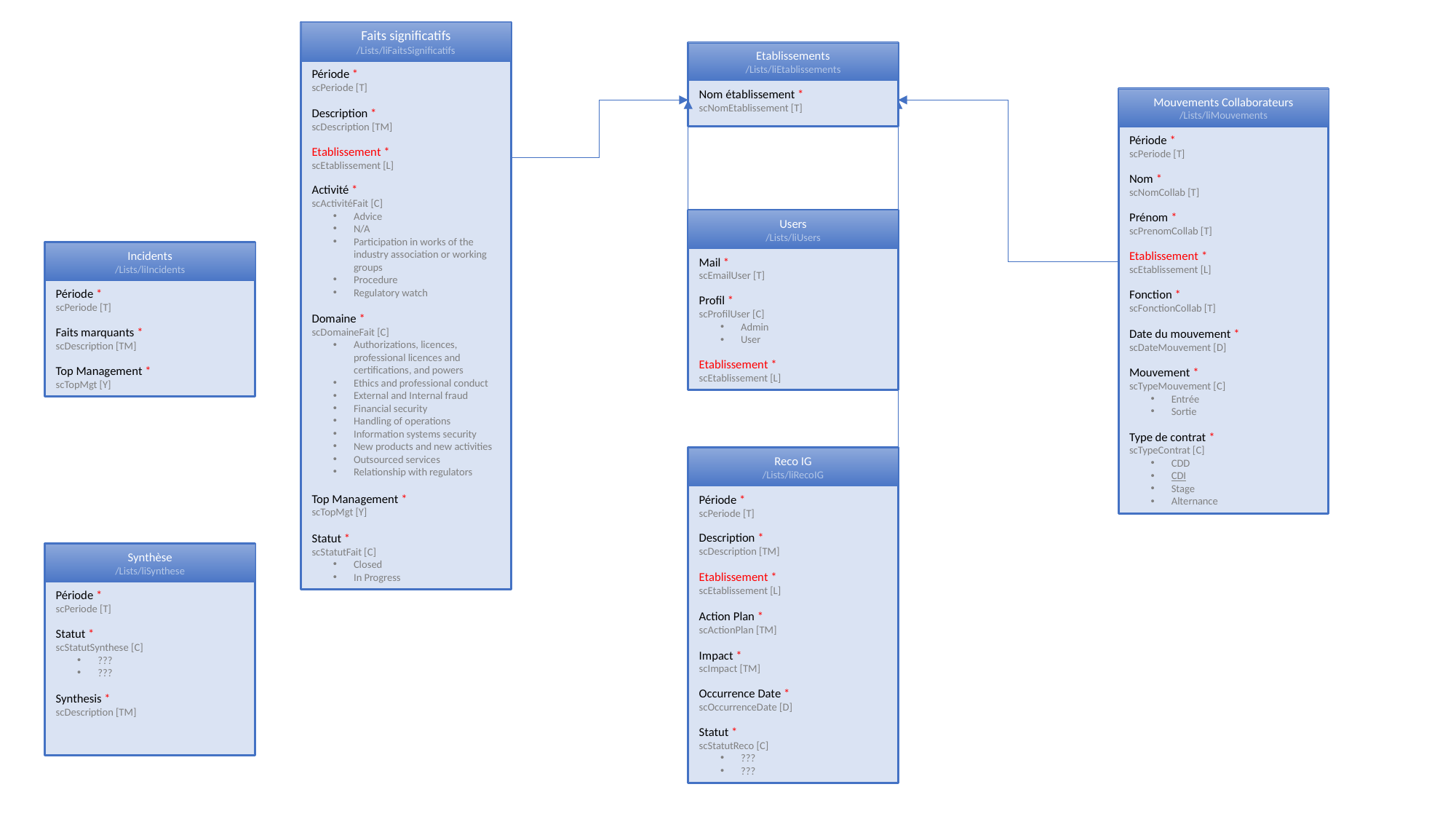

Faits significatifs
/Lists/liFaitsSignificatifs

Période *
scPeriode [T]
Description *
scDescription [TM]
Etablissement *
scEtablissement [L]
Activité *
scActivitéFait [C]
Advice
N/A
Participation in works of the industry association or working groups
Procedure
Regulatory watch
Domaine *
scDomaineFait [C]
Authorizations, licences, professional licences and certifications, and powers
Ethics and professional conduct
External and Internal fraud
Financial security
Handling of operations
Information systems security
New products and new activities
Outsourced services
Relationship with regulators
Top Management *
scTopMgt [Y]
Statut *
scStatutFait [C]
Closed
In Progress
Etablissements
/Lists/liEtablissements

Nom établissement *
scNomEtablissement [T]
Mouvements Collaborateurs
/Lists/liMouvements

Période *
scPeriode [T]
Nom *
scNomCollab [T]
Prénom *
scPrenomCollab [T]
Etablissement *
scEtablissement [L]
Fonction *
scFonctionCollab [T]
Date du mouvement *
scDateMouvement [D]
Mouvement *
scTypeMouvement [C]
Entrée
Sortie
Type de contrat *
scTypeContrat [C]
CDD
CDI
Stage
Alternance
Users
/Lists/liUsers

Mail *
scEmailUser [T]
Profil *
scProfilUser [C]
Admin
User
Etablissement *
scEtablissement [L]
Incidents
/Lists/liIncidents

Période *
scPeriode [T]
Faits marquants *
scDescription [TM]
Top Management *
scTopMgt [Y]

Reco IG
/Lists/liRecoIG
Période *
scPeriode [T]
Description *
scDescription [TM]
Etablissement *
scEtablissement [L]
Action Plan *
scActionPlan [TM]
Impact *
scImpact [TM]
Occurrence Date *
scOccurrenceDate [D]
Statut *
scStatutReco [C]
???
???
Synthèse
/Lists/liSynthese

Période *
scPeriode [T]
Statut *
scStatutSynthese [C]
???
???
Synthesis *
scDescription [TM]